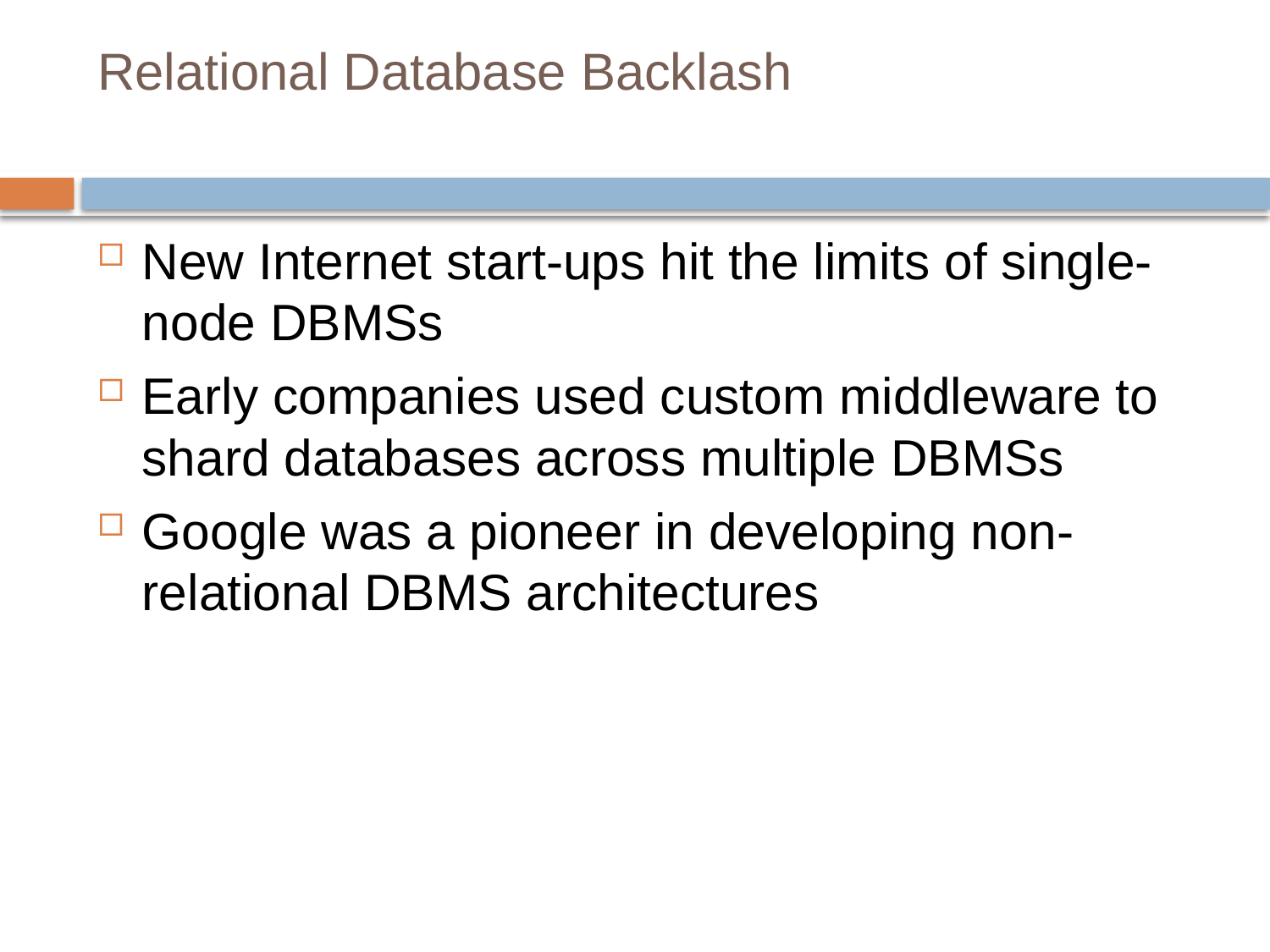

# Relational Database Backlash
New Internet start-ups hit the limits of single-node DBMSs
Early companies used custom middleware to shard databases across multiple DBMSs
Google was a pioneer in developing non-relational DBMS architectures